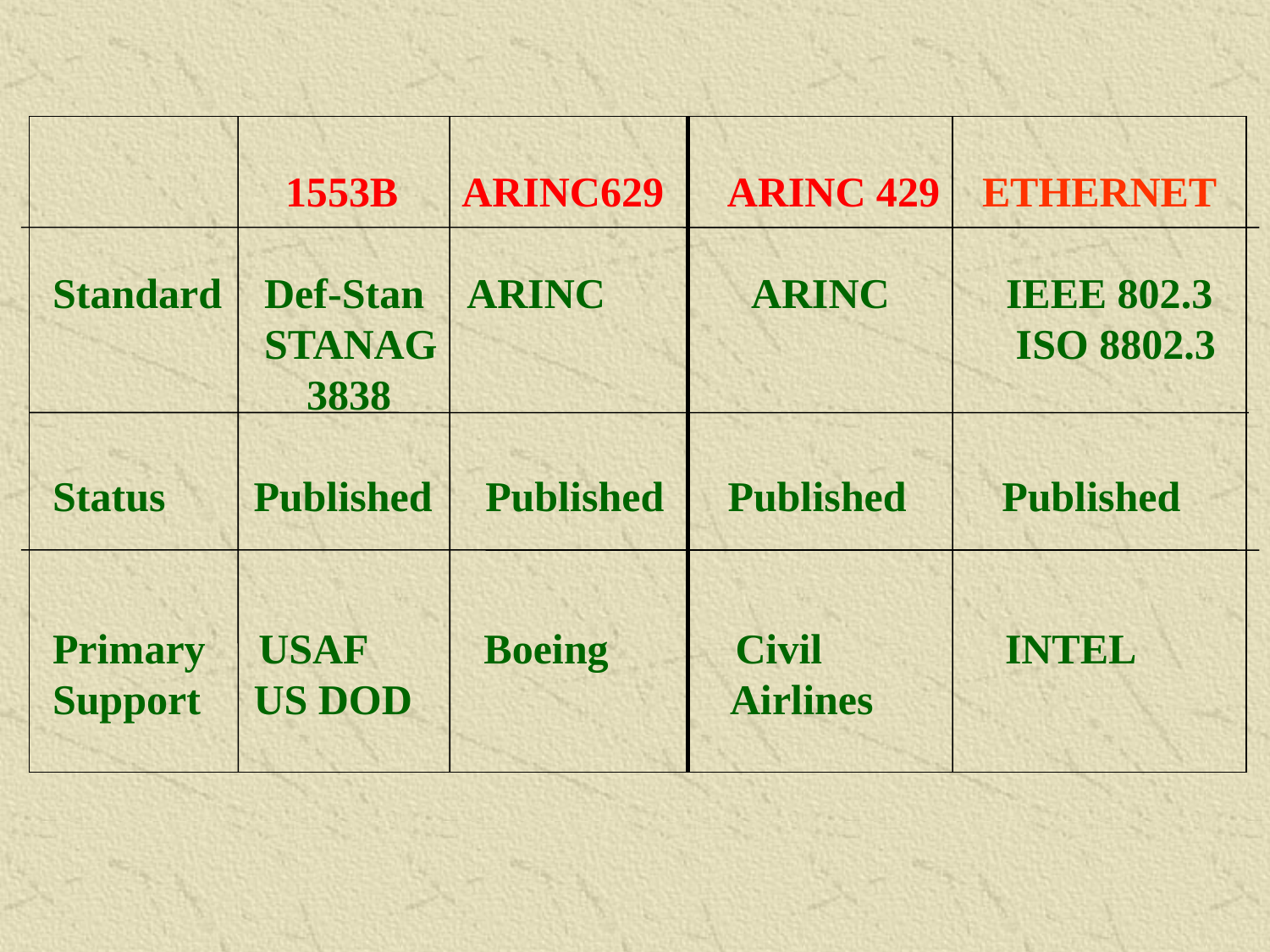

1553B      ARINC629      ARINC 429    ETHERNET

Standard    Def-Stan    ARINC	      ARINC           IEEE 802.3
	        STANAG 		                               ISO 8802.3
		3838

Status 	       Published     Published      Published         Published

Primary     USAF           Boeing            Civil	      INTEL  Support     US DOD 	 		    Airlines